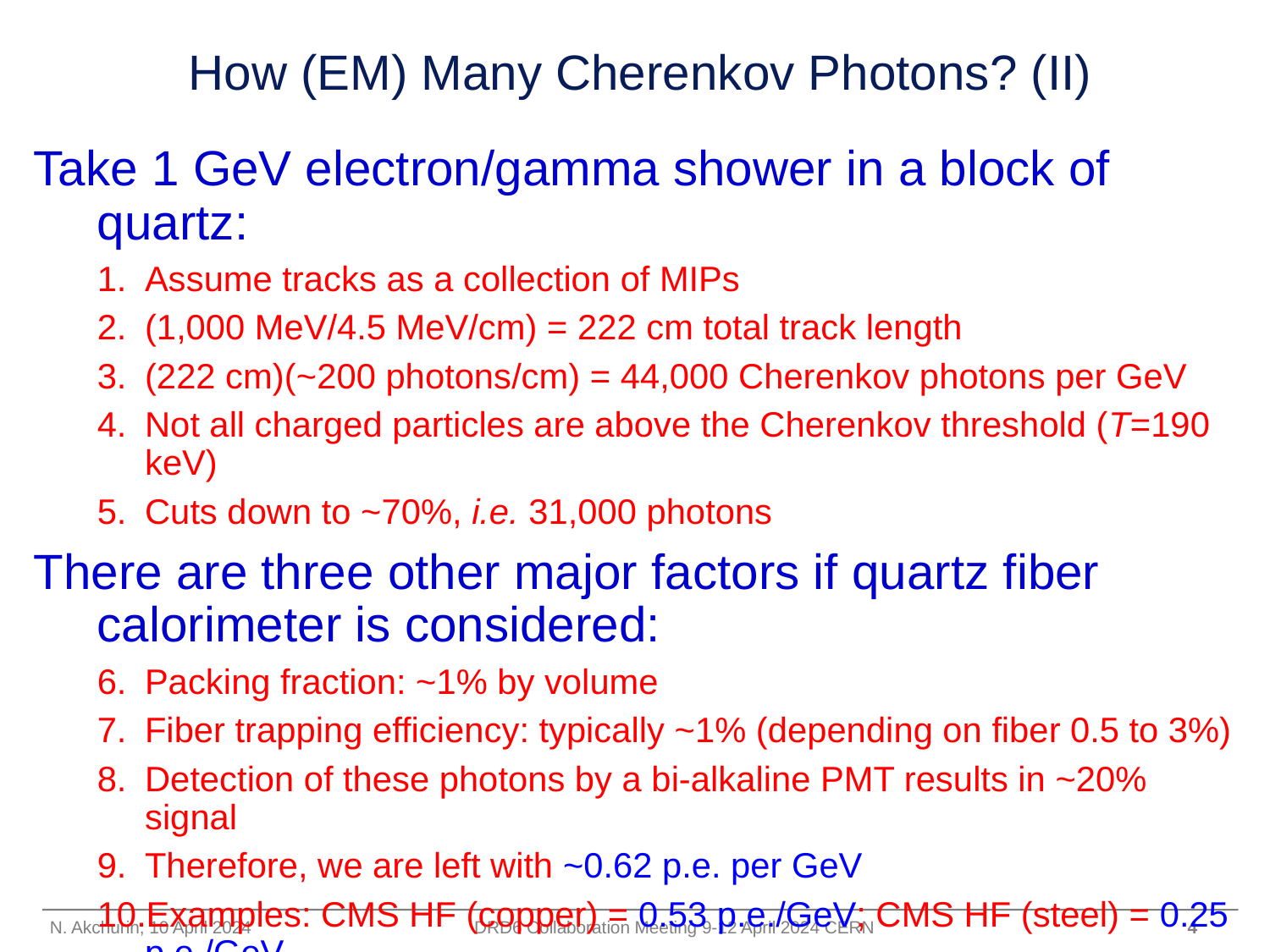

# How (EM) Many Cherenkov Photons? (II)
Take 1 GeV electron/gamma shower in a block of quartz:
Assume tracks as a collection of MIPs
(1,000 MeV/4.5 MeV/cm) = 222 cm total track length
(222 cm)(~200 photons/cm) = 44,000 Cherenkov photons per GeV
Not all charged particles are above the Cherenkov threshold (T=190 keV)
Cuts down to ~70%, i.e. 31,000 photons
There are three other major factors if quartz fiber calorimeter is considered:
Packing fraction: ~1% by volume
Fiber trapping efficiency: typically ~1% (depending on fiber 0.5 to 3%)
Detection of these photons by a bi-alkaline PMT results in ~20% signal
Therefore, we are left with ~0.62 p.e. per GeV
Examples: CMS HF (copper) = 0.53 p.e./GeV; CMS HF (steel) = 0.25 p.e./GeV